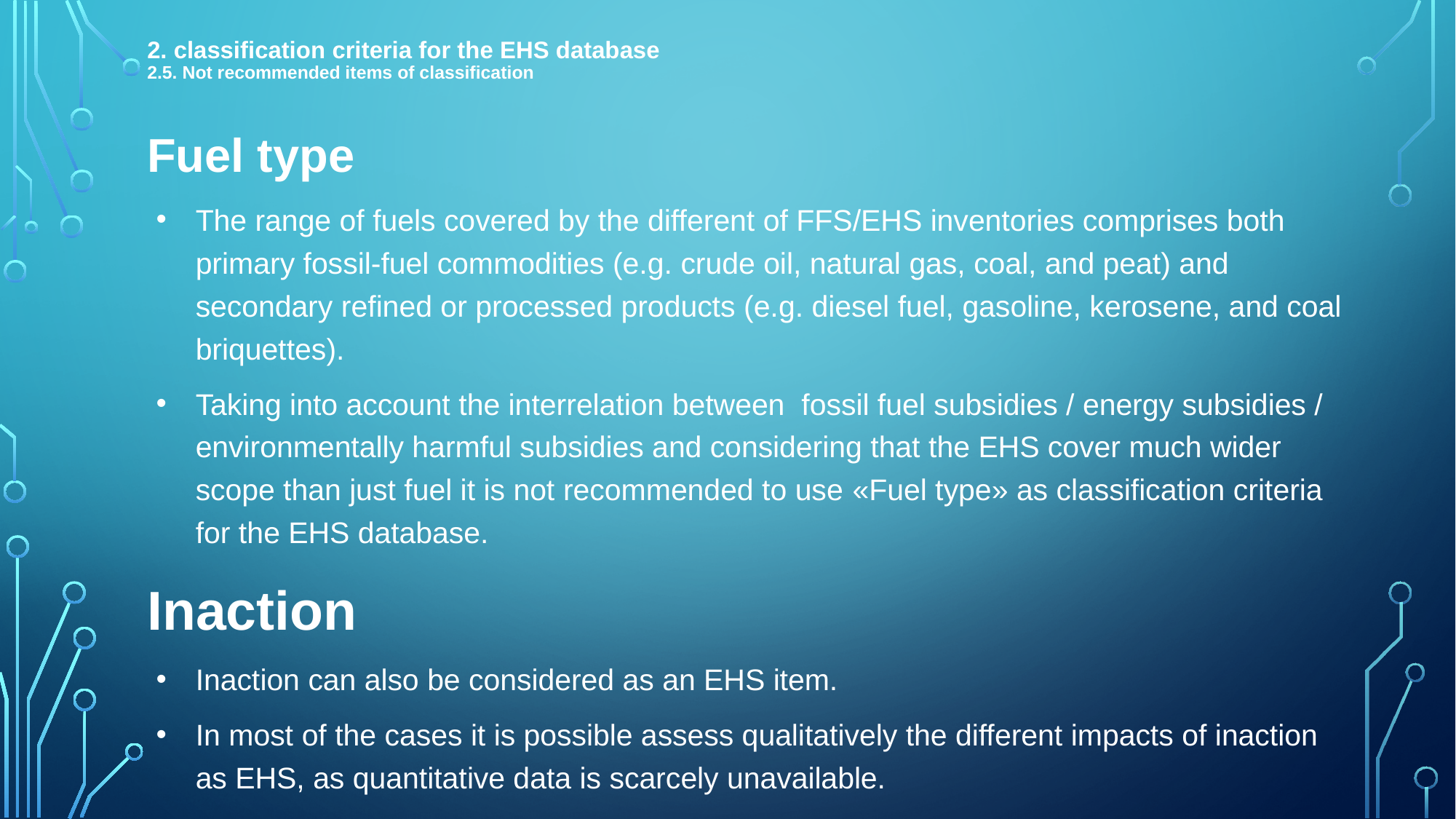

# 2. classification criteria for the EHS database 2.5. Not recommended items of classification
Fuel type
The range of fuels covered by the different of FFS/EHS inventories comprises both primary fossil-fuel commodities (e.g. crude oil, natural gas, coal, and peat) and secondary refined or processed products (e.g. diesel fuel, gasoline, kerosene, and coal briquettes).
Taking into account the interrelation between  fossil fuel subsidies / energy subsidies / environmentally harmful subsidies and considering that the EHS cover much wider scope than just fuel it is not recommended to use «Fuel type» as classification criteria for the EHS database.
Inaction
Inaction can also be considered as an EHS item.
In most of the cases it is possible assess qualitatively the different impacts of inaction as EHS, as quantitative data is scarcely unavailable.